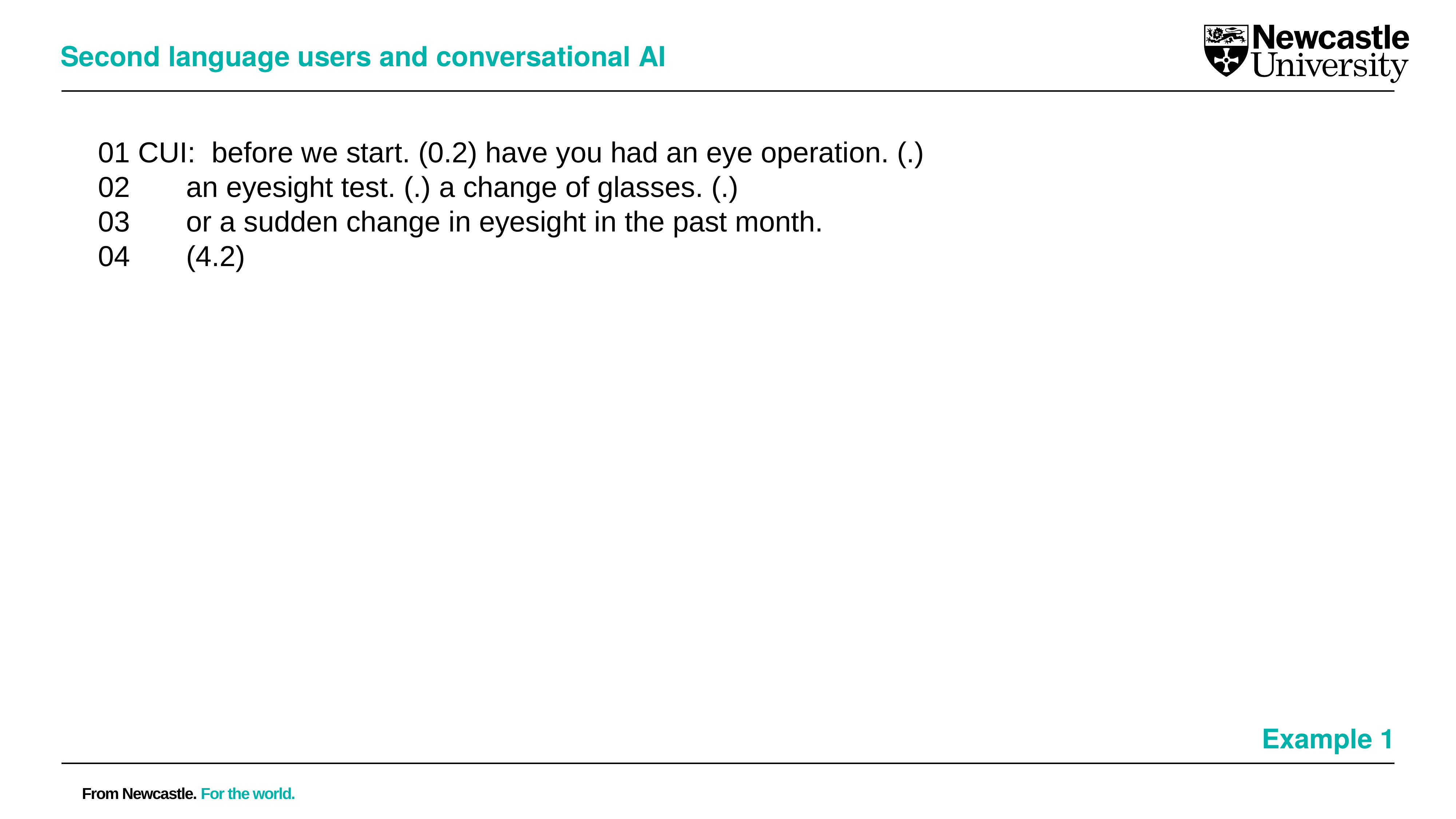

Second language users and conversational AI

01 CUI:  before we start. (0.2) have you had an eye operation. (.)
02       an eyesight test. (.) a change of glasses. (.)
03       or a sudden change in eyesight in the past month.
04       (4.2)

Example 1
80